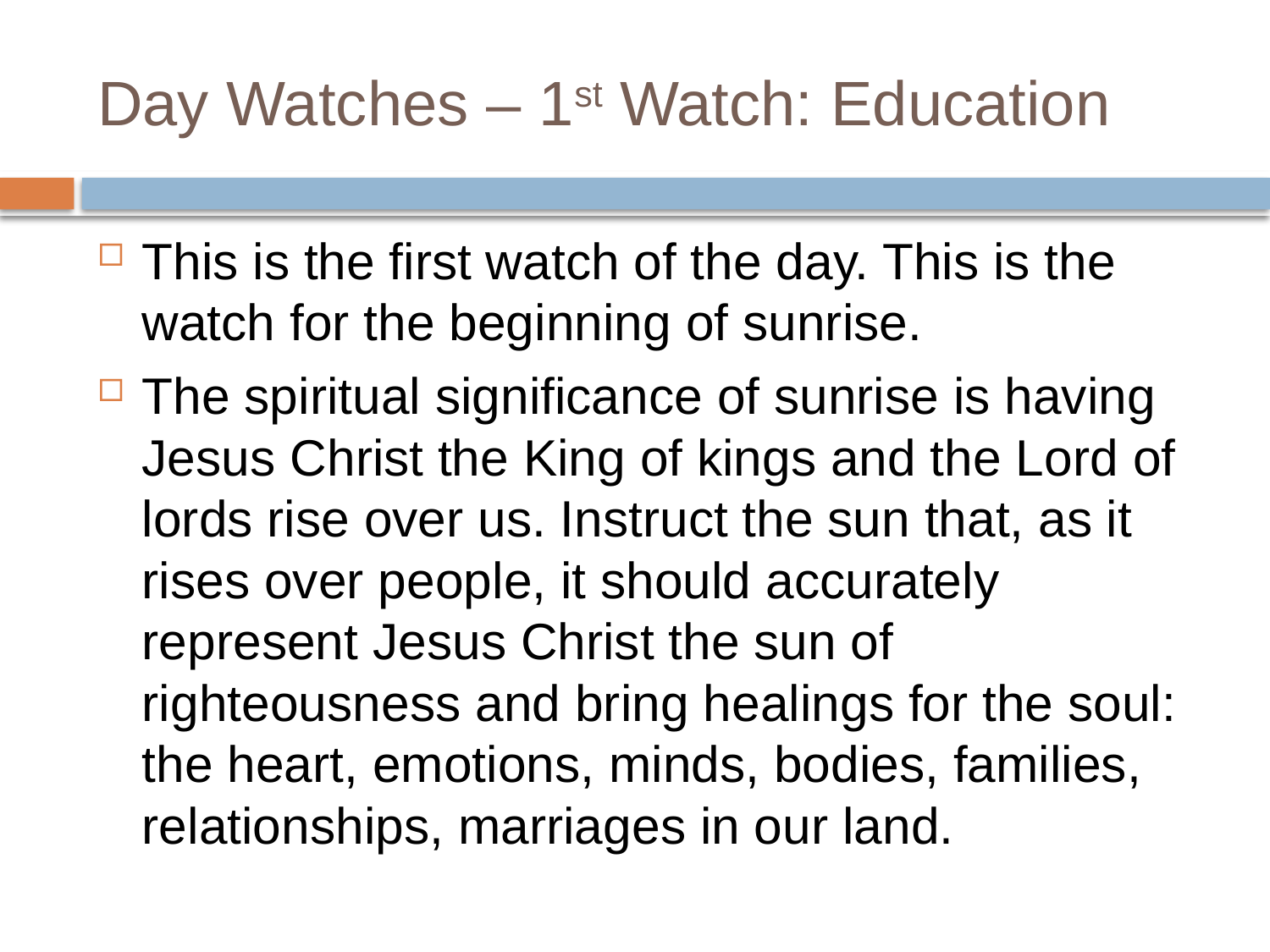

# Day Watches – 1st Watch: Education
This is the first watch of the day. This is the watch for the beginning of sunrise.
The spiritual significance of sunrise is having Jesus Christ the King of kings and the Lord of lords rise over us. Instruct the sun that, as it rises over people, it should accurately represent Jesus Christ the sun of righteousness and bring healings for the soul: the heart, emotions, minds, bodies, families, relationships, marriages in our land.